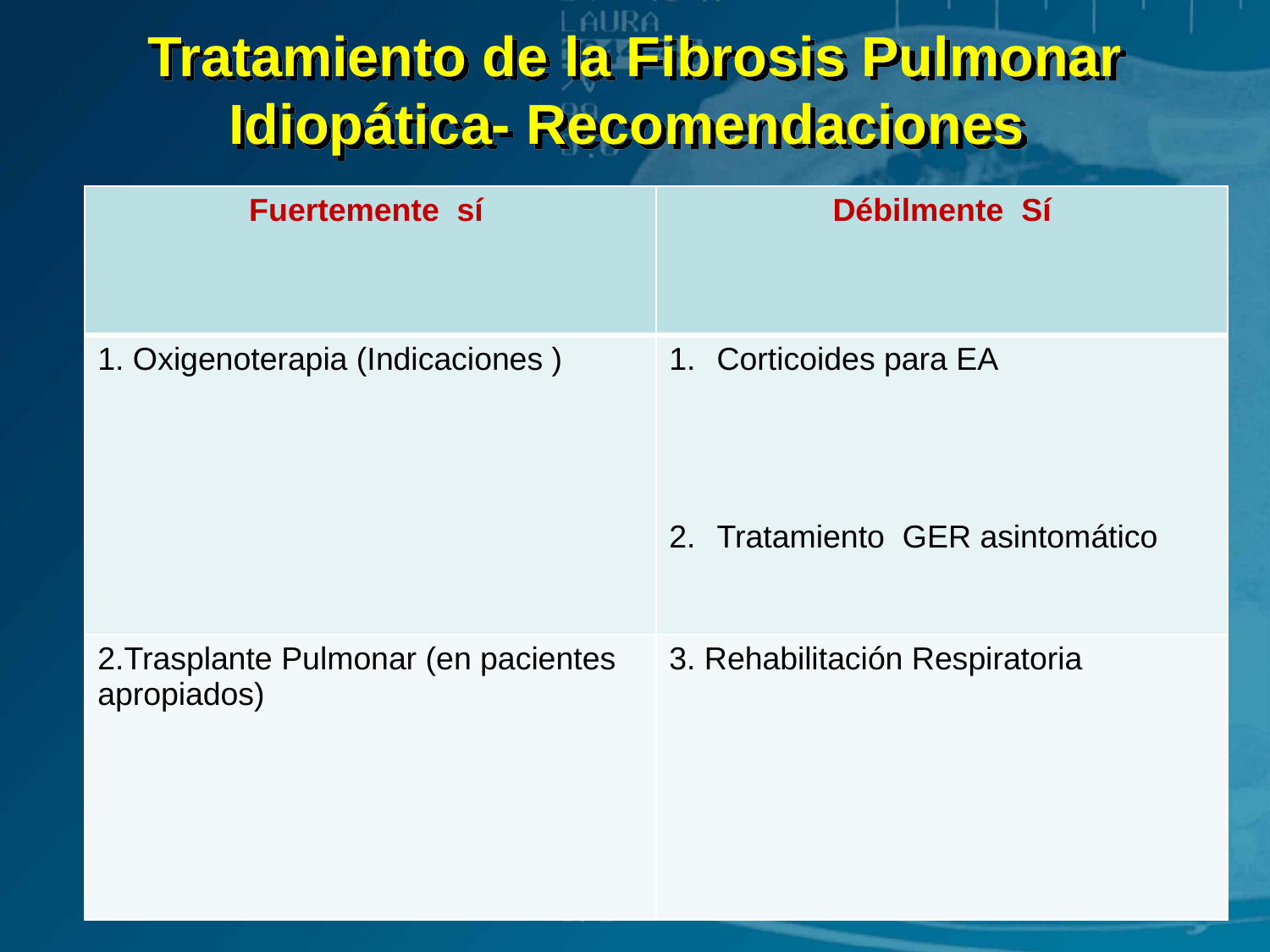

# Tratamiento de la Fibrosis Pulmonar Idiopática- Recomendaciones
| Fuertemente sí | Débilmente Sí |
| --- | --- |
| 1. Oxigenoterapia (Indicaciones ) | Corticoides para EA Tratamiento GER asintomático |
| 2.Trasplante Pulmonar (en pacientes apropiados) | 3. Rehabilitación Respiratoria |